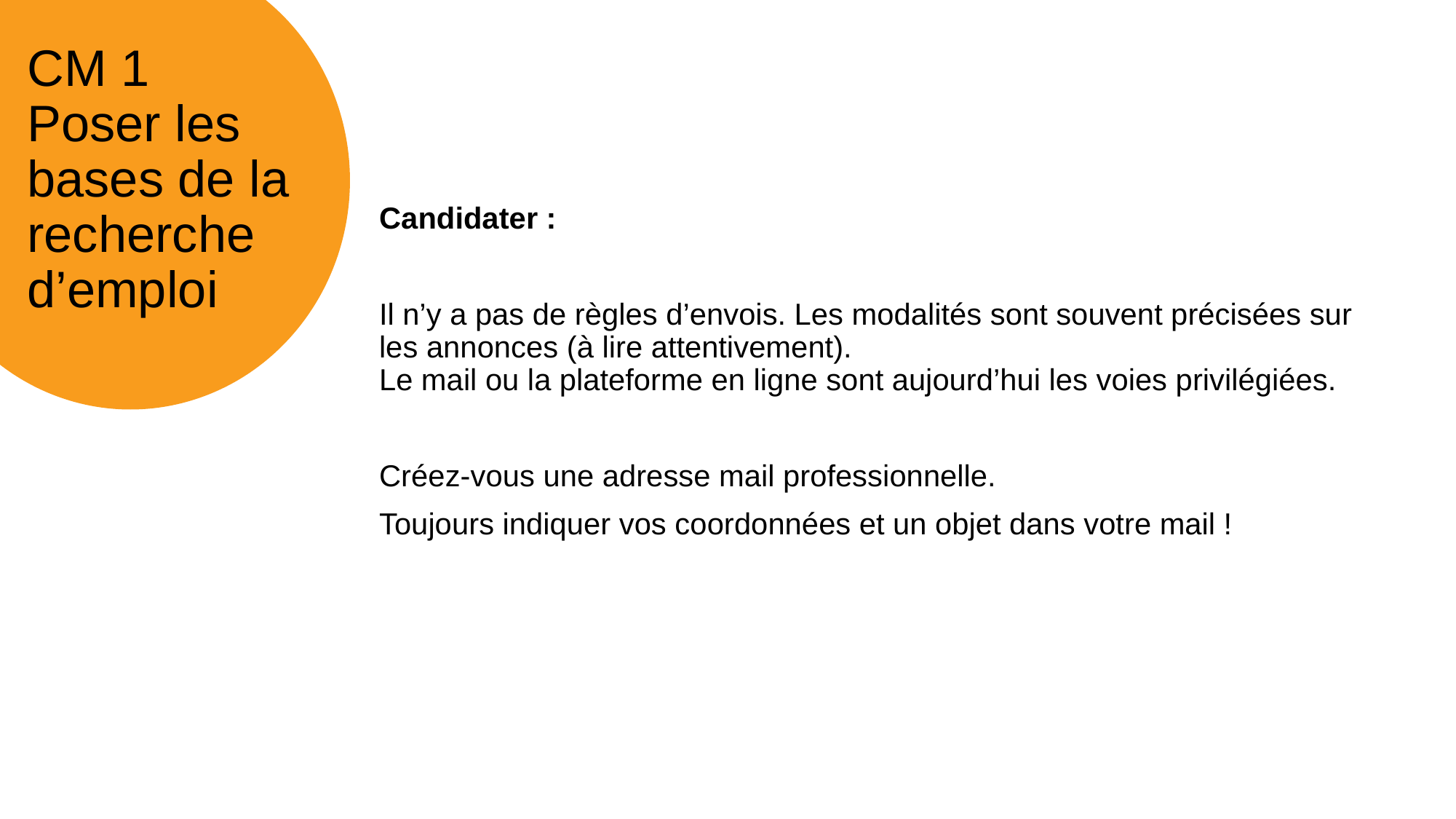

# CM 1 Poser les bases de la recherche d’emploi
Candidater :

Il n’y a pas de règles d’envois. Les modalités sont souvent précisées sur les annonces (à lire attentivement).
Le mail ou la plateforme en ligne sont aujourd’hui les voies privilégiées.

Créez-vous une adresse mail professionnelle.
Toujours indiquer vos coordonnées et un objet dans votre mail !